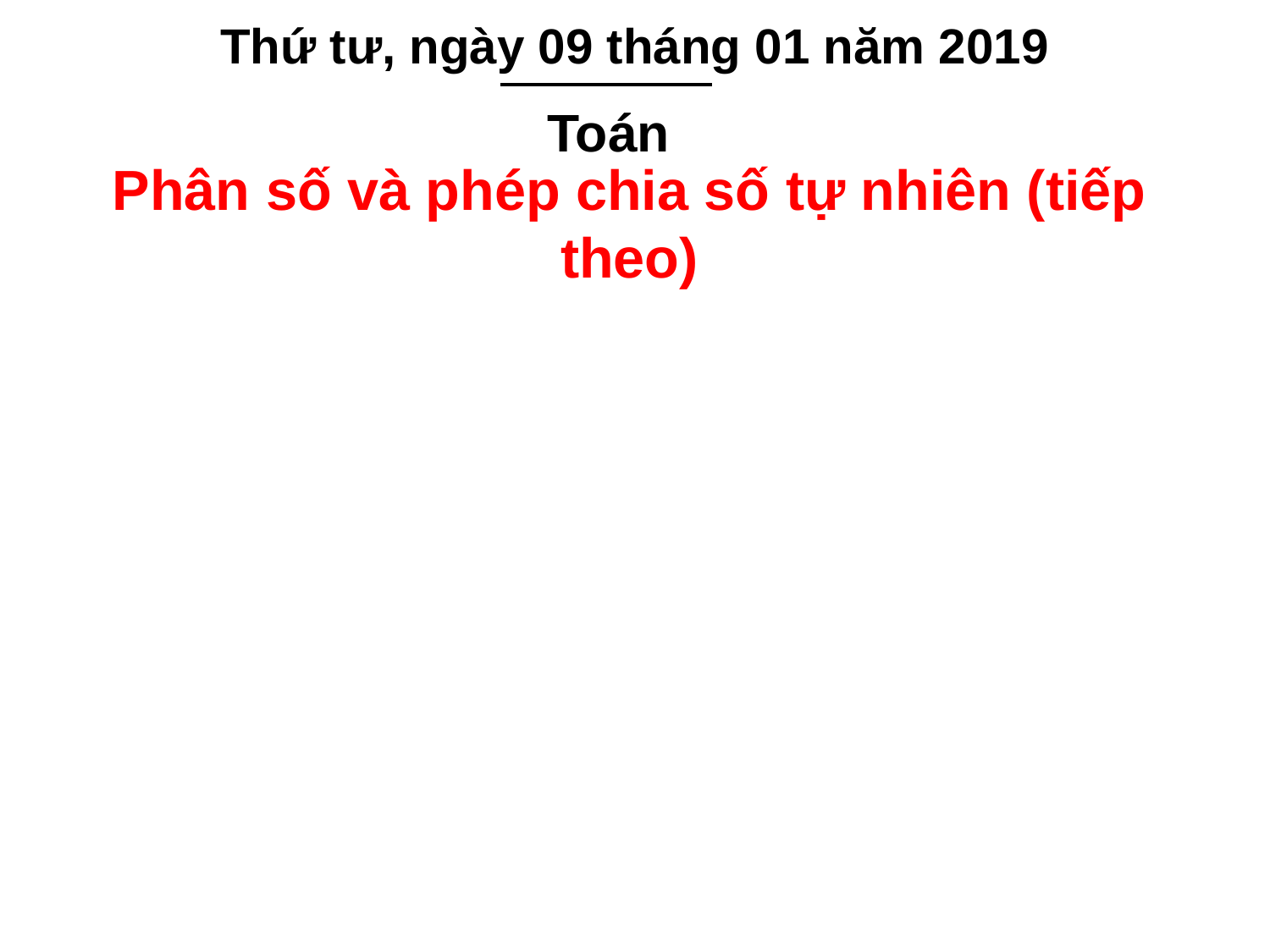

Thứ tư, ngày 09 tháng 01 năm 2019
Toán
Phân số và phép chia số tự nhiên (tiếp theo)